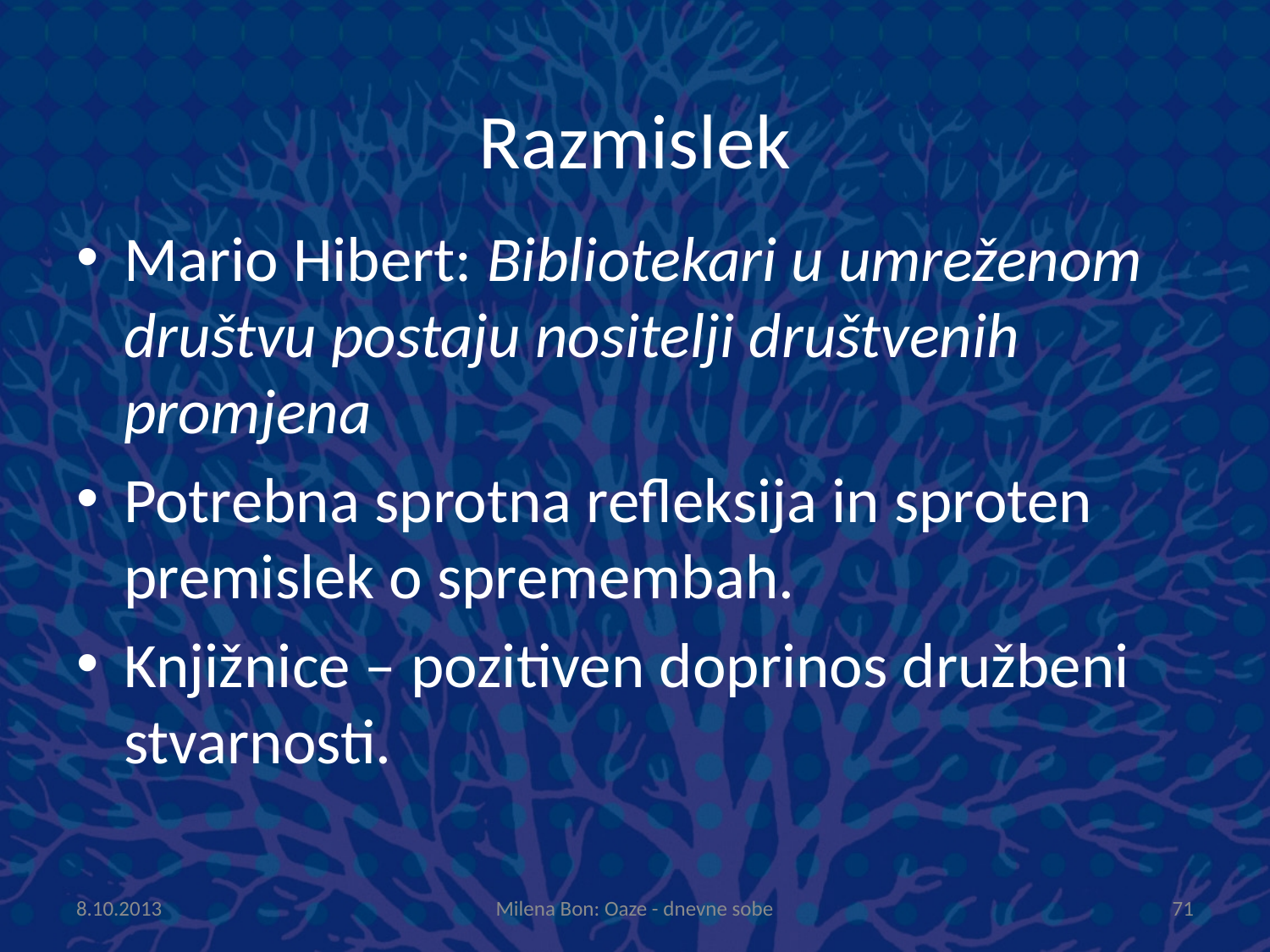

# Razmislek
Mario Hibert: Bibliotekari u umreženom društvu postaju nositelji društvenih promjena
Potrebna sprotna refleksija in sproten premislek o spremembah.
Knjižnice – pozitiven doprinos družbeni stvarnosti.

8.10.2013
Milena Bon: Oaze - dnevne sobe
71